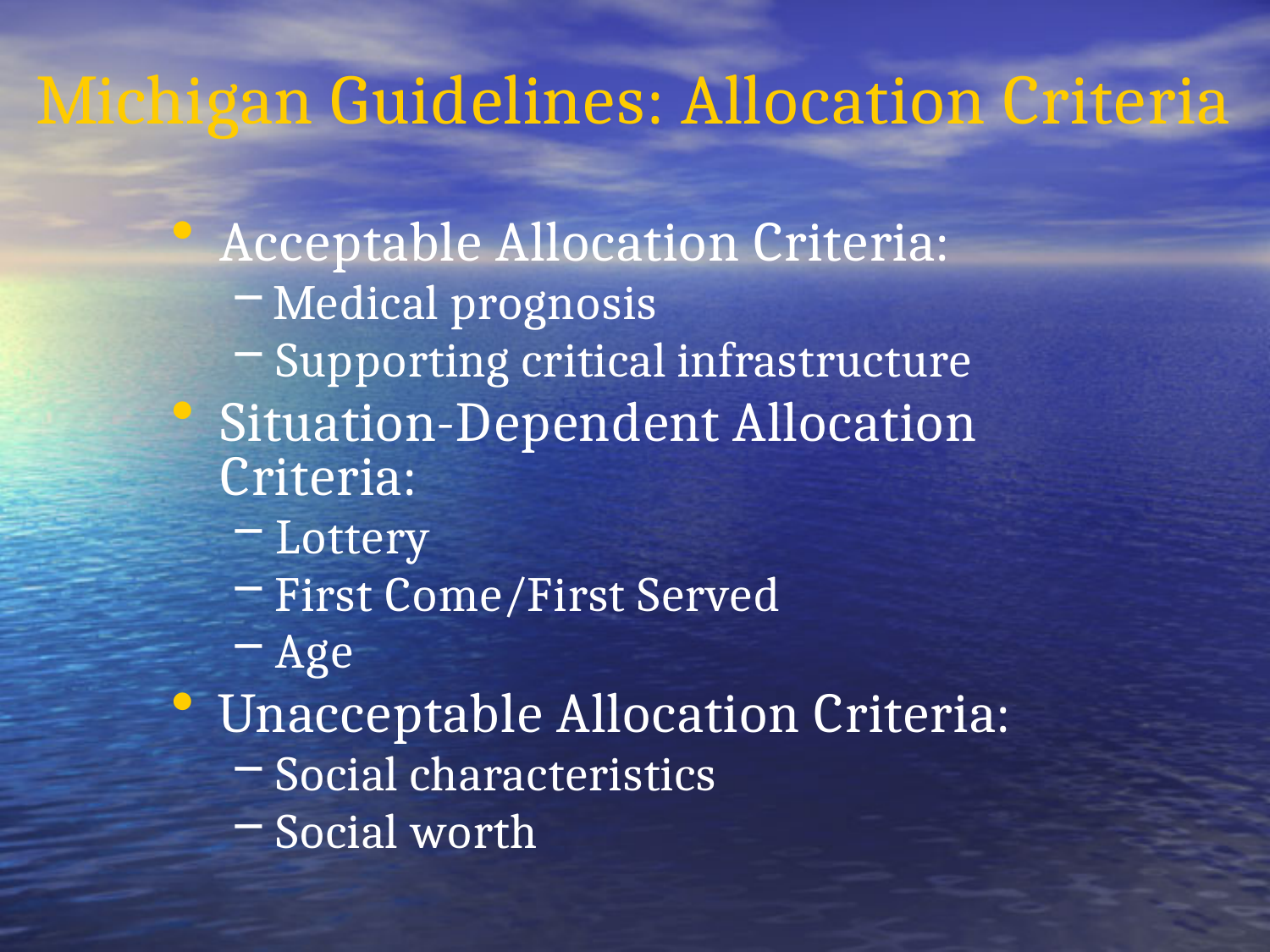

# Michigan Guidelines: Allocation Criteria
Acceptable Allocation Criteria:
Medical prognosis
Supporting critical infrastructure
Situation-Dependent Allocation Criteria:
Lottery
First Come/First Served
Age
Unacceptable Allocation Criteria:
Social characteristics
Social worth